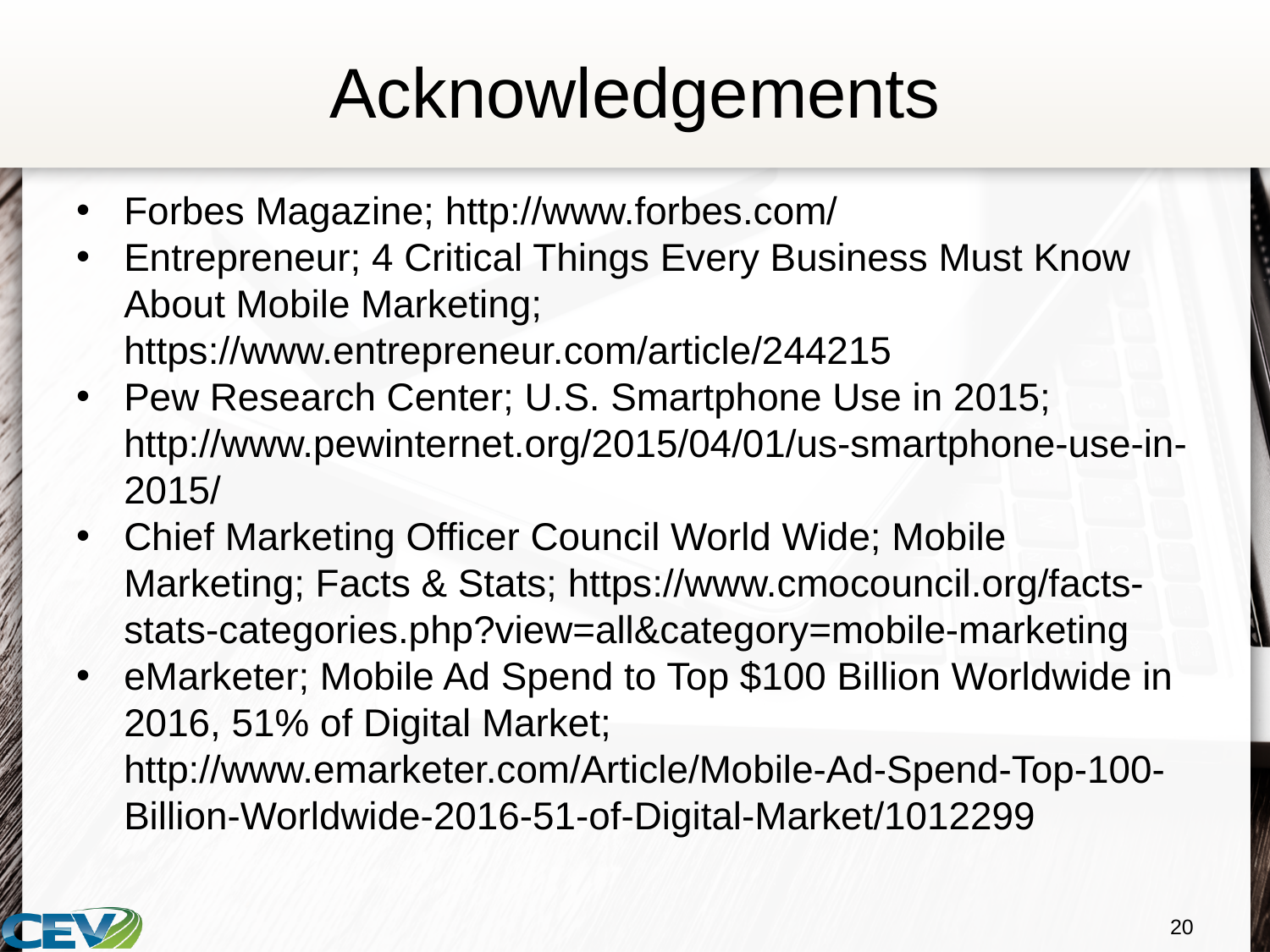

# Acknowledgements
Forbes Magazine; http://www.forbes.com/
Entrepreneur; 4 Critical Things Every Business Must Know About Mobile Marketing; https://www.entrepreneur.com/article/244215
Pew Research Center; U.S. Smartphone Use in 2015; http://www.pewinternet.org/2015/04/01/us-smartphone-use-in-2015/
Chief Marketing Officer Council World Wide; Mobile Marketing; Facts & Stats; https://www.cmocouncil.org/facts-stats-categories.php?view=all&category=mobile-marketing
eMarketer; Mobile Ad Spend to Top $100 Billion Worldwide in 2016, 51% of Digital Market; http://www.emarketer.com/Article/Mobile-Ad-Spend-Top-100-Billion-Worldwide-2016-51-of-Digital-Market/1012299

20